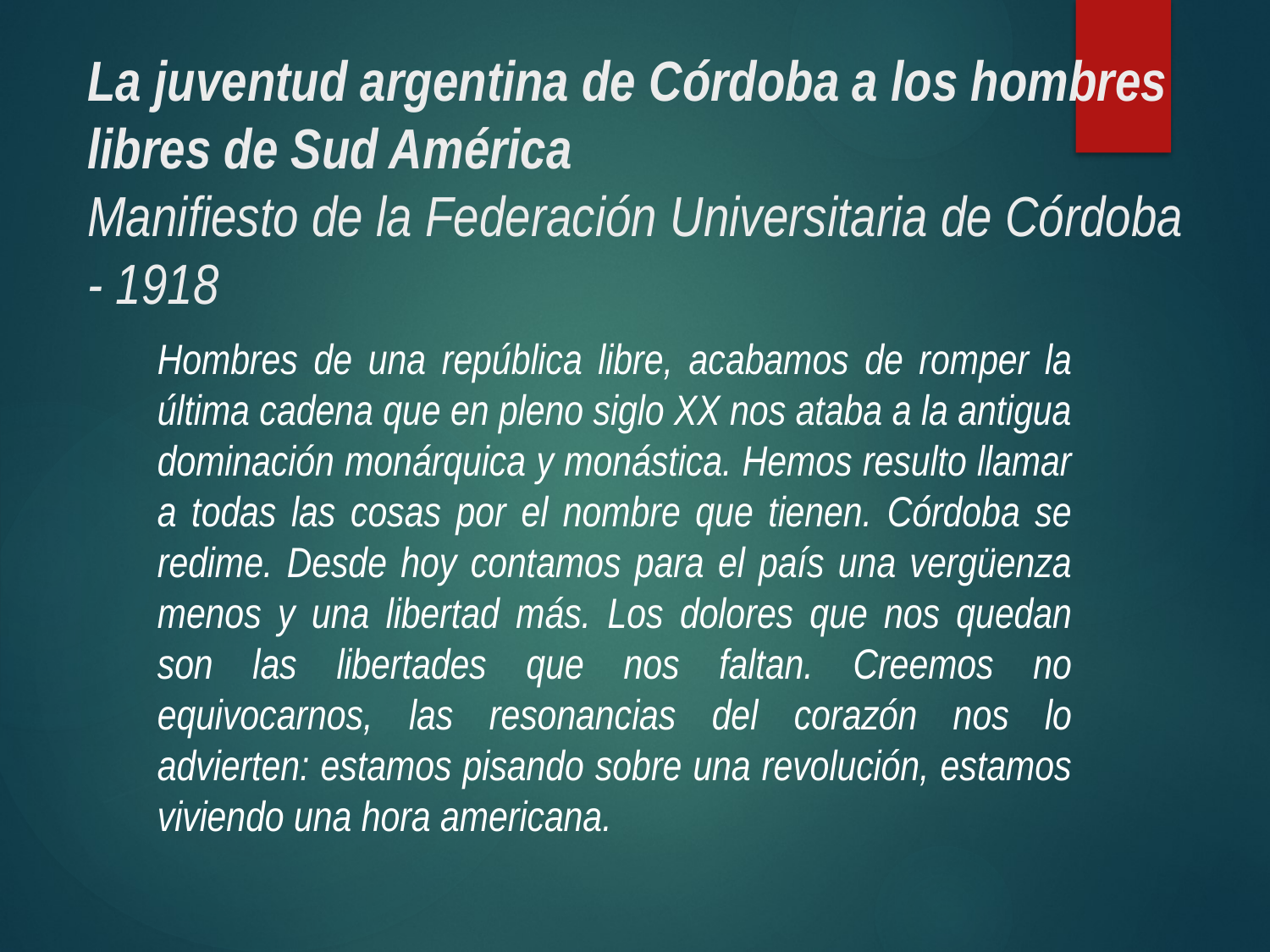

# La juventud argentina de Córdoba a los hombres libres de Sud América Manifiesto de la Federación Universitaria de Córdoba - 1918
Hombres de una república libre, acabamos de romper la última cadena que en pleno siglo XX nos ataba a la antigua dominación monárquica y monástica. Hemos resulto llamar a todas las cosas por el nombre que tienen. Córdoba se redime. Desde hoy contamos para el país una vergüenza menos y una libertad más. Los dolores que nos quedan son las libertades que nos faltan. Creemos no equivocarnos, las resonancias del corazón nos lo advierten: estamos pisando sobre una revolución, estamos viviendo una hora americana.